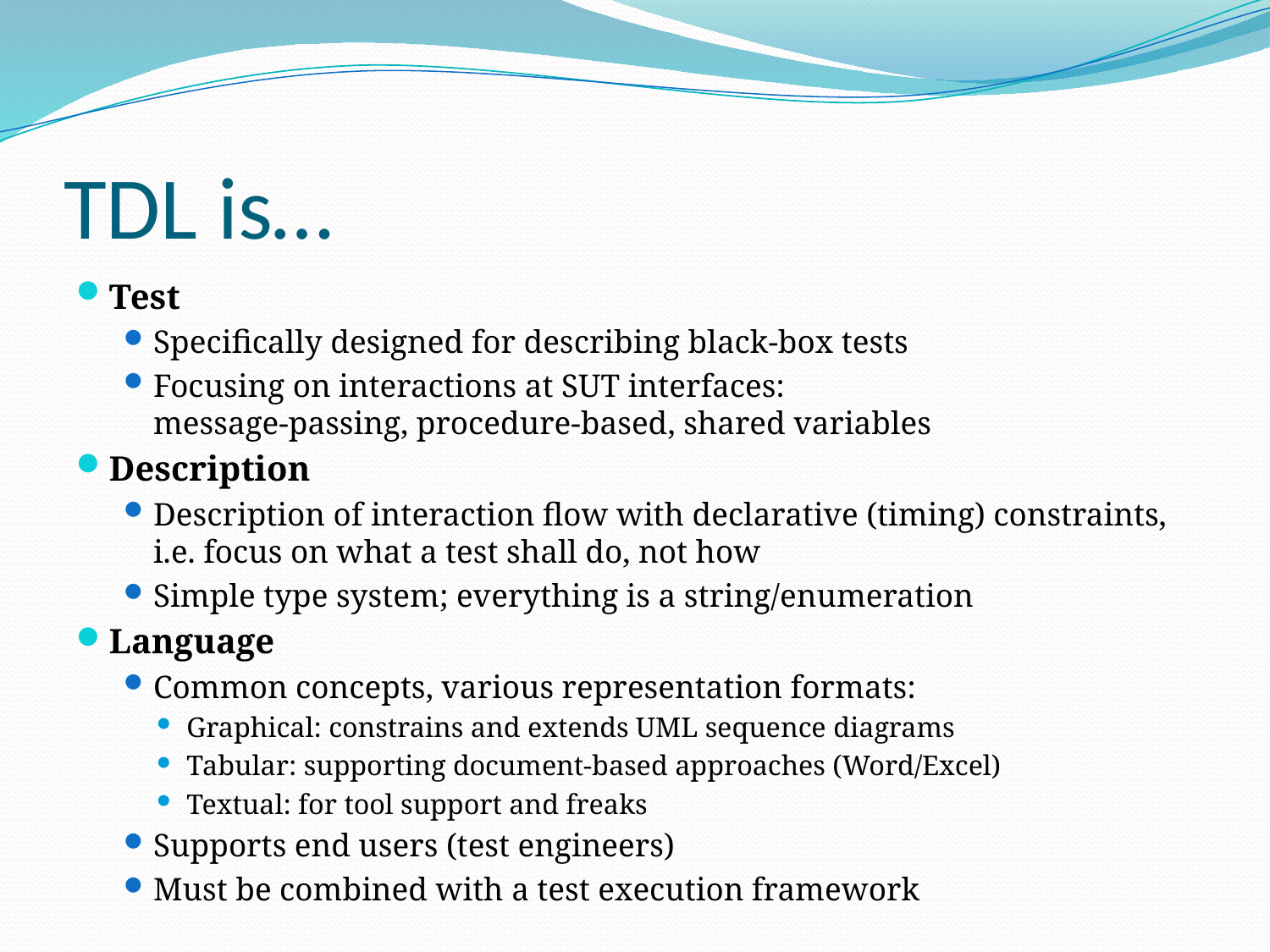

# TDL is…
Test
Specifically designed for describing black-box tests
Focusing on interactions at SUT interfaces:
message-passing, procedure-based, shared variables
Description
Description of interaction flow with declarative (timing) constraints, i.e. focus on what a test shall do, not how
Simple type system; everything is a string/enumeration
Language
Common concepts, various representation formats:
Graphical: constrains and extends UML sequence diagrams
Tabular: supporting document-based approaches (Word/Excel)
Textual: for tool support and freaks
Supports end users (test engineers)
Must be combined with a test execution framework